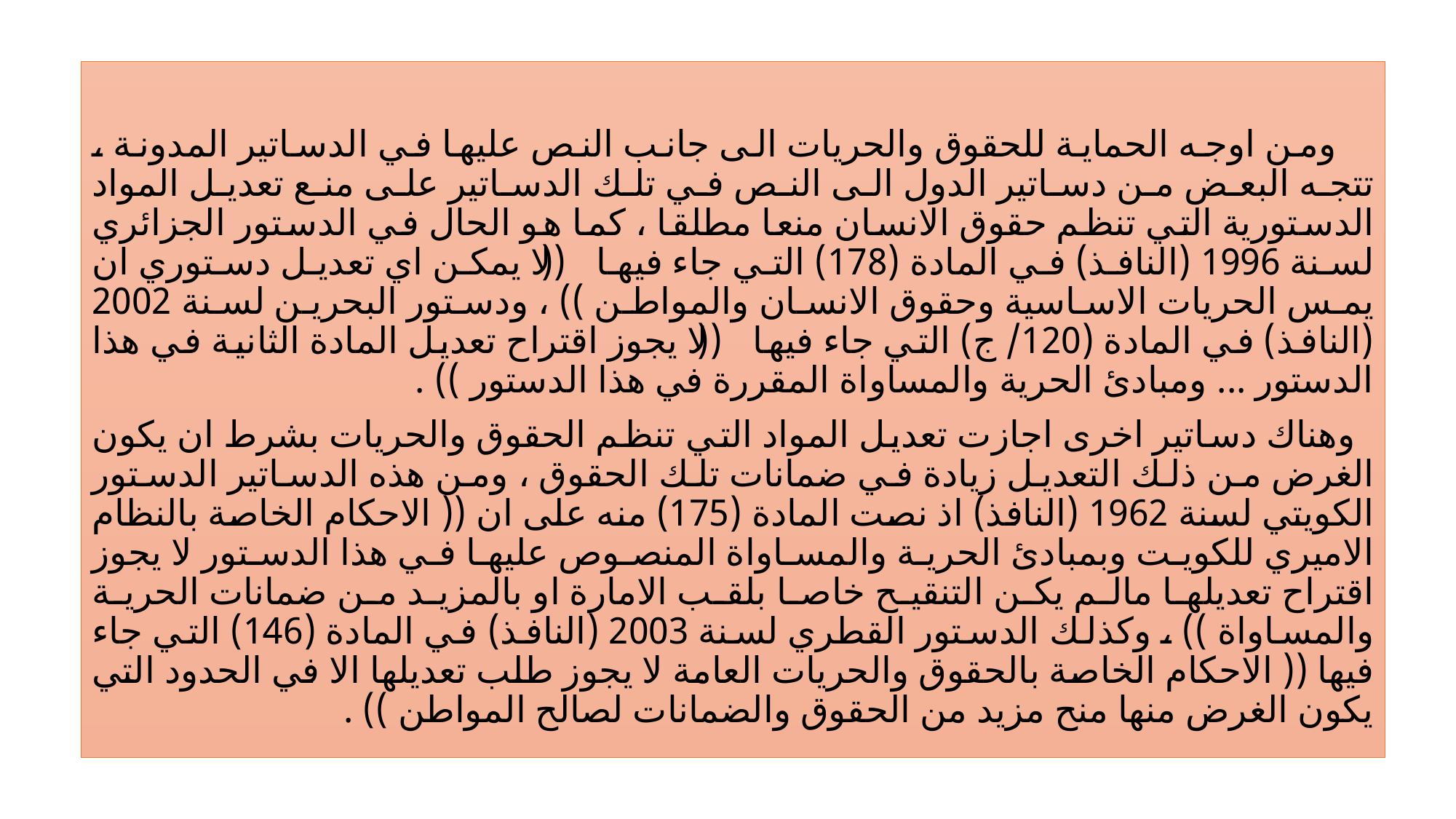

ومن اوجه الحماية للحقوق والحريات الى جانب النص عليها في الدساتير المدونة ، تتجه البعض من دساتير الدول الى النص في تلك الدساتير على منع تعديل المواد الدستورية التي تنظم حقوق الانسان منعا مطلقا ، كما هو الحال في الدستور الجزائري لسنة 1996 (النافذ) في المادة (178) التي جاء فيها (( لا يمكن اي تعديل دستوري ان يمس الحريات الاساسية وحقوق الانسان والمواطن )) ، ودستور البحرين لسنة 2002 (النافذ) في المادة (120/ ج) التي جاء فيها (( لا يجوز اقتراح تعديل المادة الثانية في هذا الدستور ... ومبادئ الحرية والمساواة المقررة في هذا الدستور )) .
  وهناك دساتير اخرى اجازت تعديل المواد التي تنظم الحقوق والحريات بشرط ان يكون الغرض من ذلك التعديل زيادة في ضمانات تلك الحقوق ، ومن هذه الدساتير الدستور الكويتي لسنة 1962 (النافذ) اذ نصت المادة (175) منه على ان (( الاحكام الخاصة بالنظام الاميري للكويت وبمبادئ الحرية والمساواة المنصوص عليها في هذا الدستور لا يجوز اقتراح تعديلها مالم يكن التنقيح خاصا بلقب الامارة او بالمزيد من ضمانات الحرية والمساواة )) ، وكذلك الدستور القطري لسنة 2003 (النافذ) في المادة (146) التي جاء فيها (( الاحكام الخاصة بالحقوق والحريات العامة لا يجوز طلب تعديلها الا في الحدود التي يكون الغرض منها منح مزيد من الحقوق والضمانات لصالح المواطن )) .